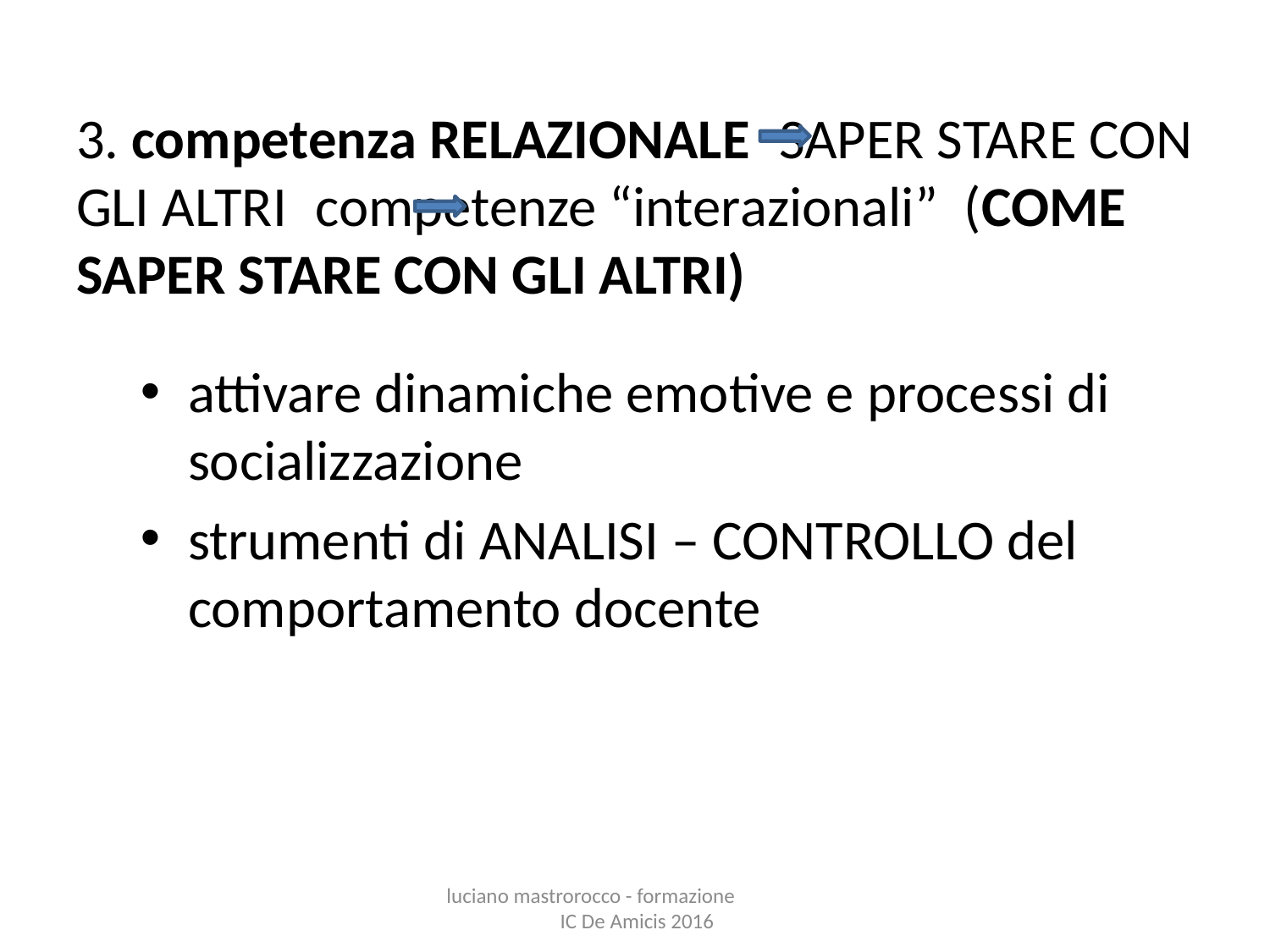

3. competenza RELAZIONALE  SAPER STARE CON GLI ALTRI  competenze “interazionali”  (COME SAPER STARE CON GLI ALTRI)

attivare dinamiche emotive e processi di socializzazione
strumenti di ANALISI – CONTROLLO del comportamento docente

luciano mastrorocco - formazione                    IC De Amicis 2016